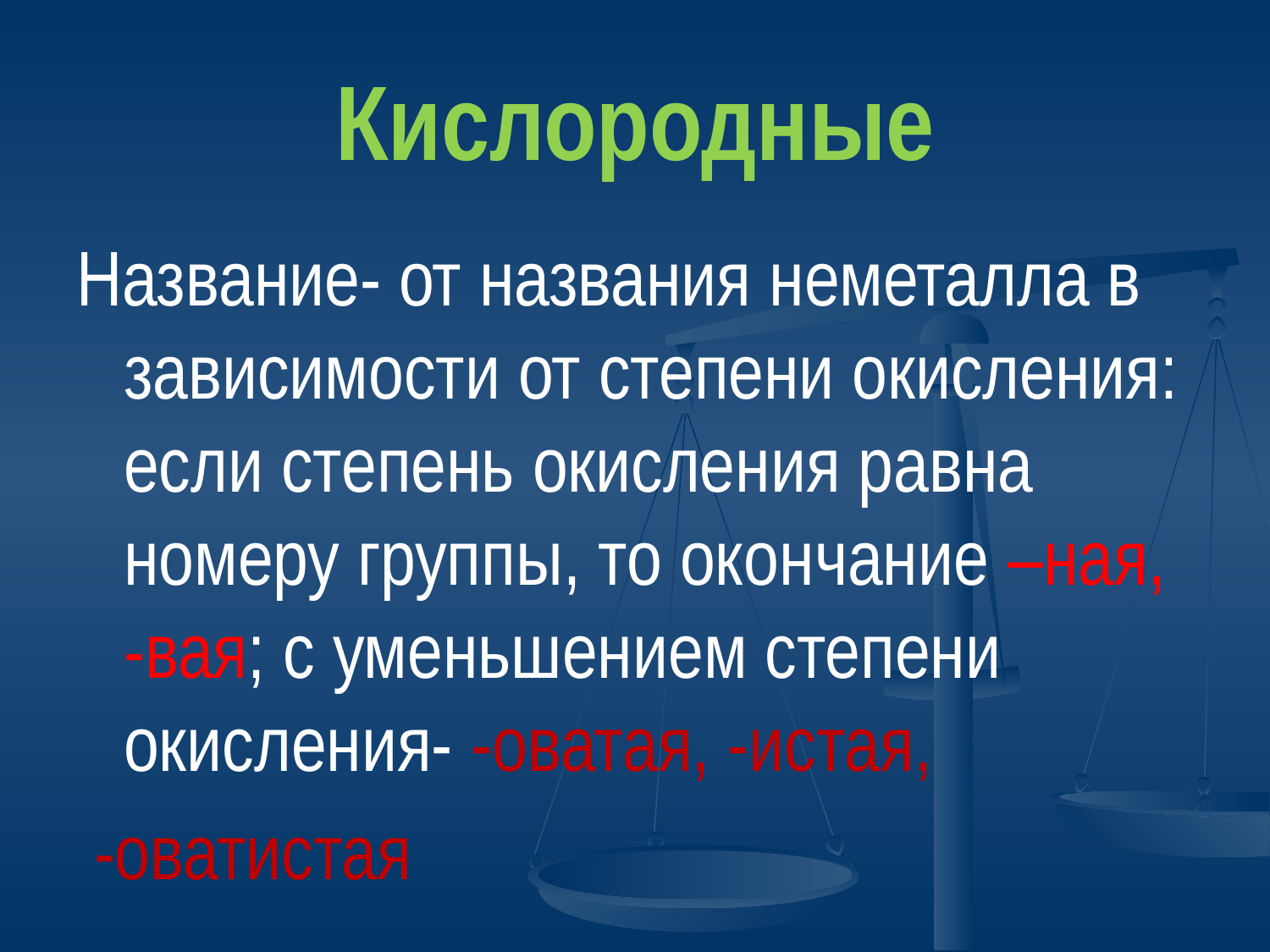

# Кислородные
Название- от названия неметалла в зависимости от степени окисления: если степень окисления равна номеру группы, то окончание –ная, -вая; с уменьшением степени окисления- -оватая, -истая,
 -оватистая